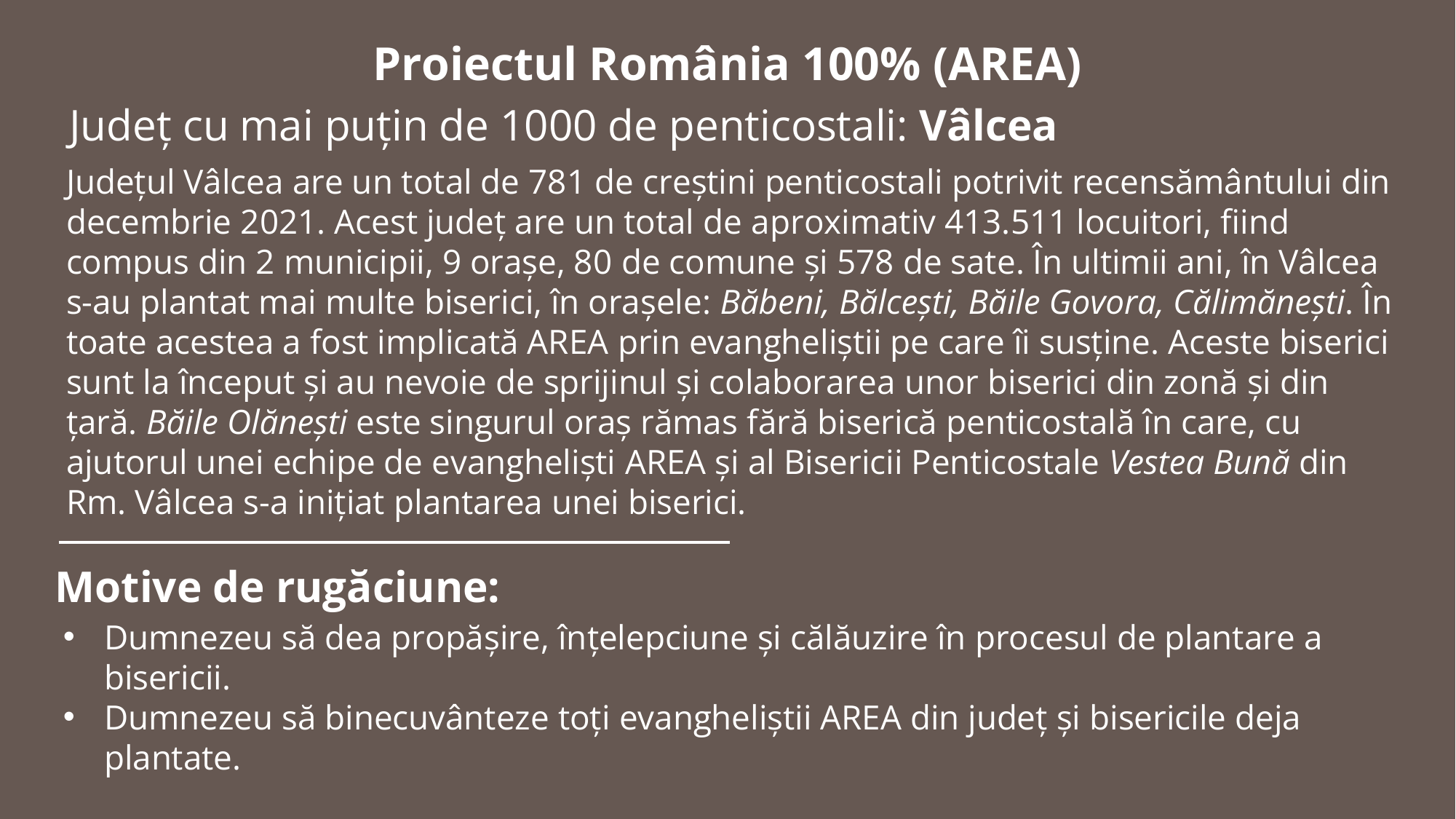

Proiectul România 100% (AREA)
Județ cu mai puțin de 1000 de penticostali: Vâlcea
Județul Vâlcea are un total de 781 de creștini penticostali potrivit recensământului din decembrie 2021. Acest județ are un total de aproximativ 413.511 locuitori, fiind compus din 2 municipii, 9 orașe, 80 de comune și 578 de sate. În ultimii ani, în Vâlcea s-au plantat mai multe biserici, în orașele: Băbeni, Bălcești, Băile Govora, Călimănești. În toate acestea a fost implicată AREA prin evangheliștii pe care îi susține. Aceste biserici sunt la început și au nevoie de sprijinul și colaborarea unor biserici din zonă și din țară. Băile Olănești este singurul oraș rămas fără biserică penticostală în care, cu ajutorul unei echipe de evangheliști AREA și al Bisericii Penticostale Vestea Bună din Rm. Vâlcea s-a inițiat plantarea unei biserici.
Motive de rugăciune:
Dumnezeu să dea propășire, înțelepciune și călăuzire în procesul de plantare a bisericii.
Dumnezeu să binecuvânteze toți evangheliștii AREA din județ și bisericile deja plantate.